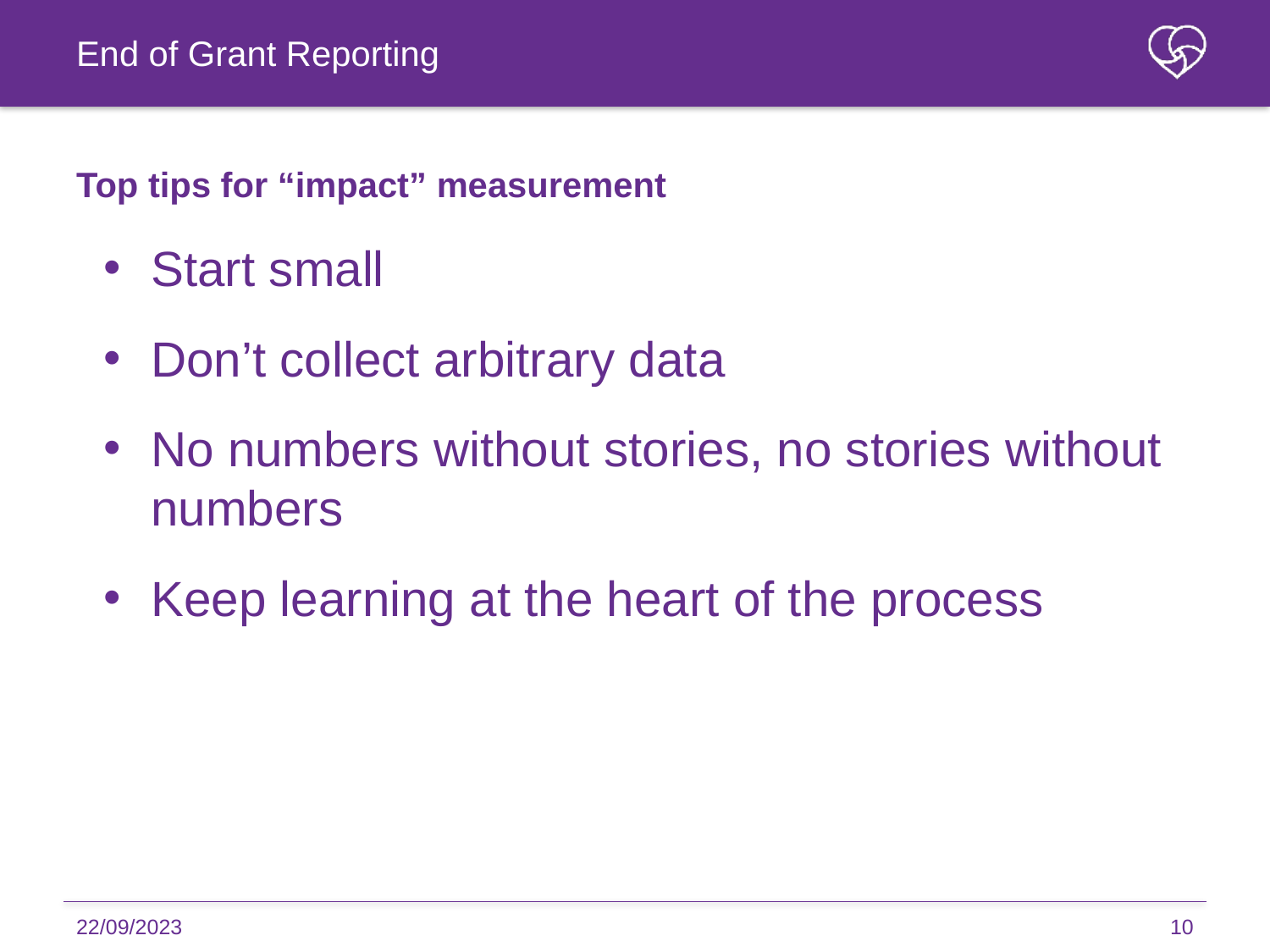

End of Grant Reporting
Top tips for “impact” measurement
Start small
Don’t collect arbitrary data
No numbers without stories, no stories without numbers
Keep learning at the heart of the process

22/09/2023
10